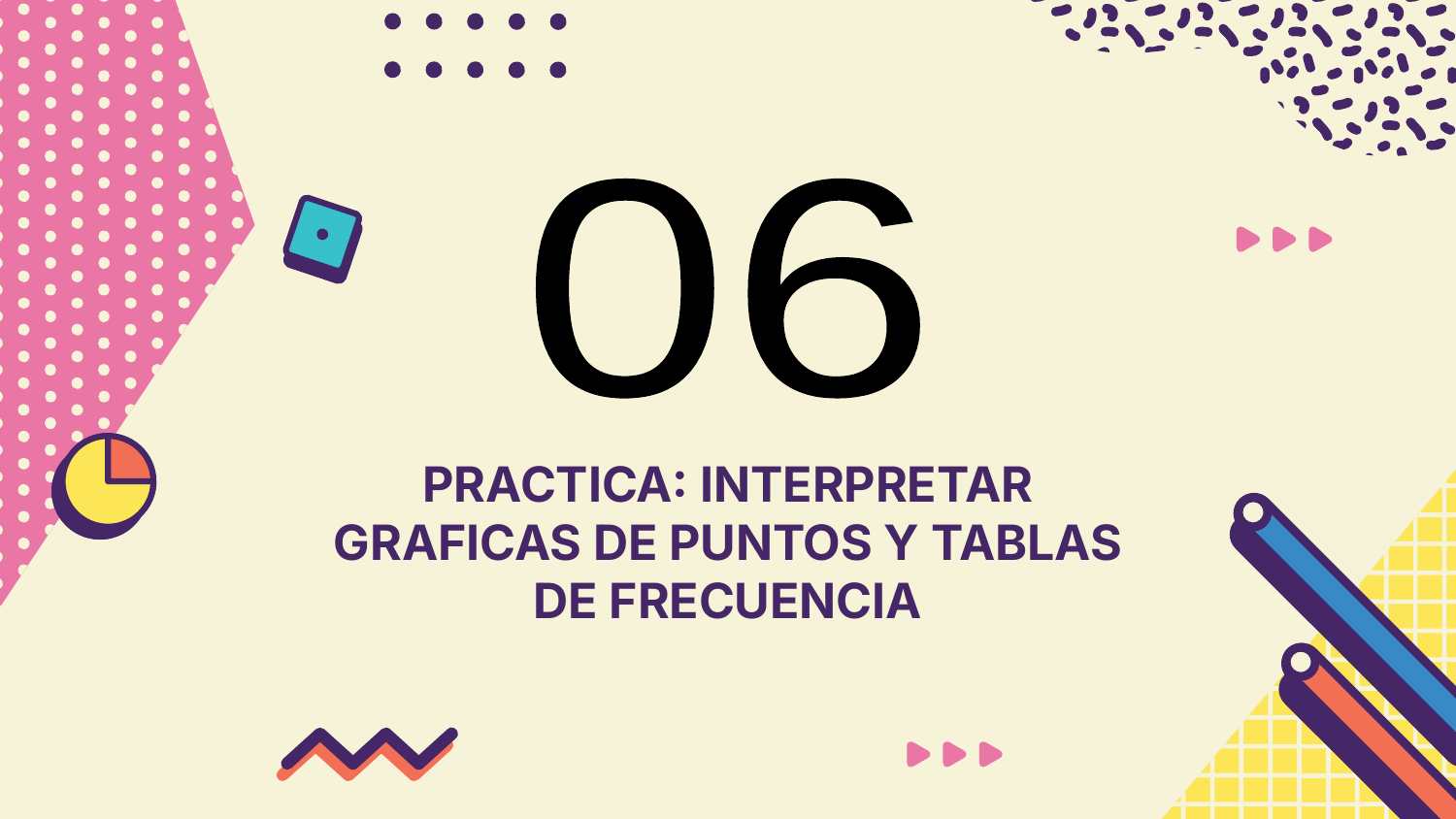

06

# PRACTICA: INTERPRETAR GRAFICAS DE PUNTOS Y TABLAS DE FRECUENCIA